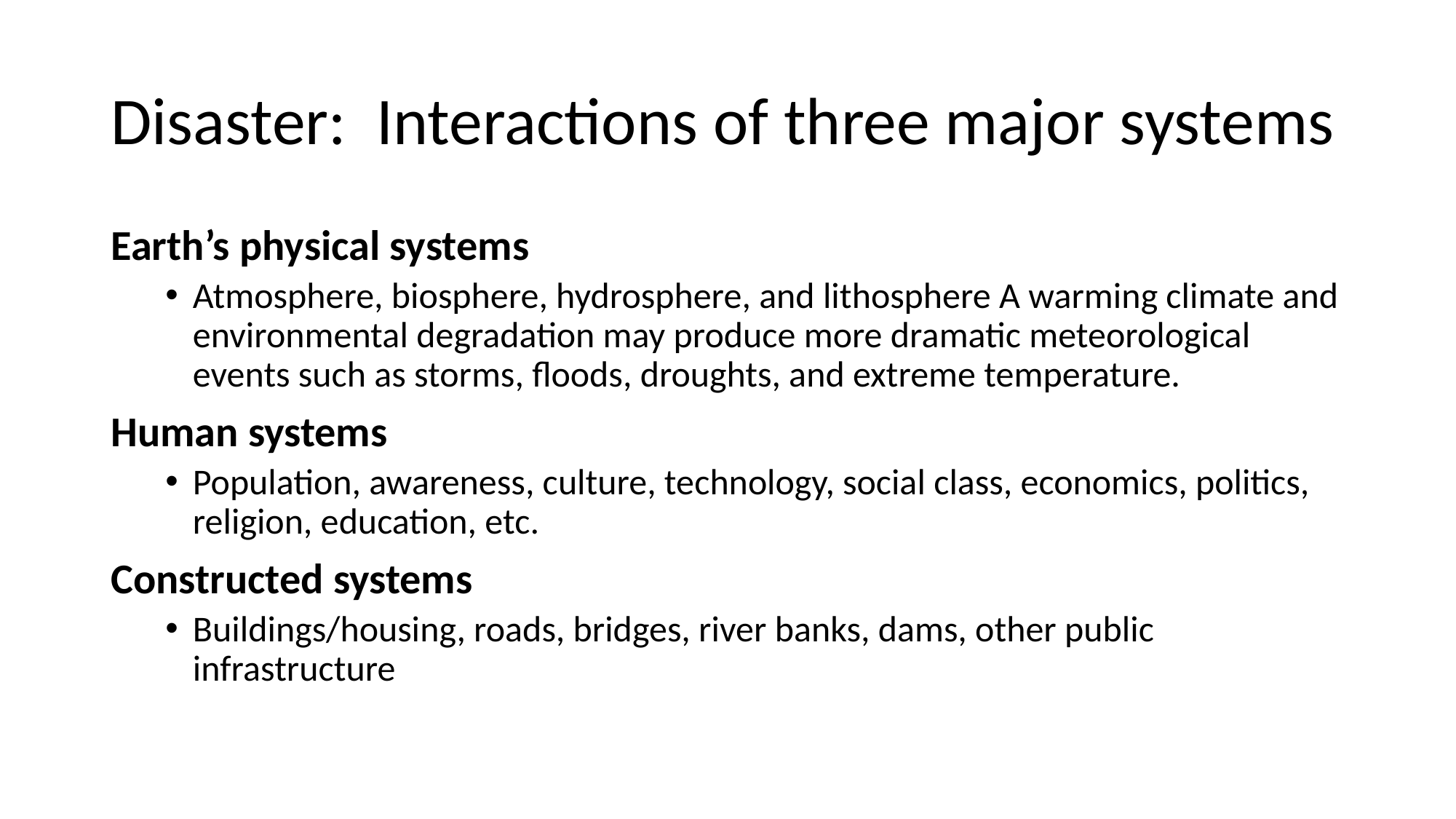

# Disaster:  Interactions of three major systems
Earth’s physical systems
Atmosphere, biosphere, hydrosphere, and lithosphere A warming climate and environmental degradation may produce more dramatic meteorological events such as storms, floods, droughts, and extreme temperature.
Human systems
Population, awareness, culture, technology, social class, economics, politics, religion, education, etc.
Constructed systems
Buildings/housing, roads, bridges, river banks, dams, other public infrastructure